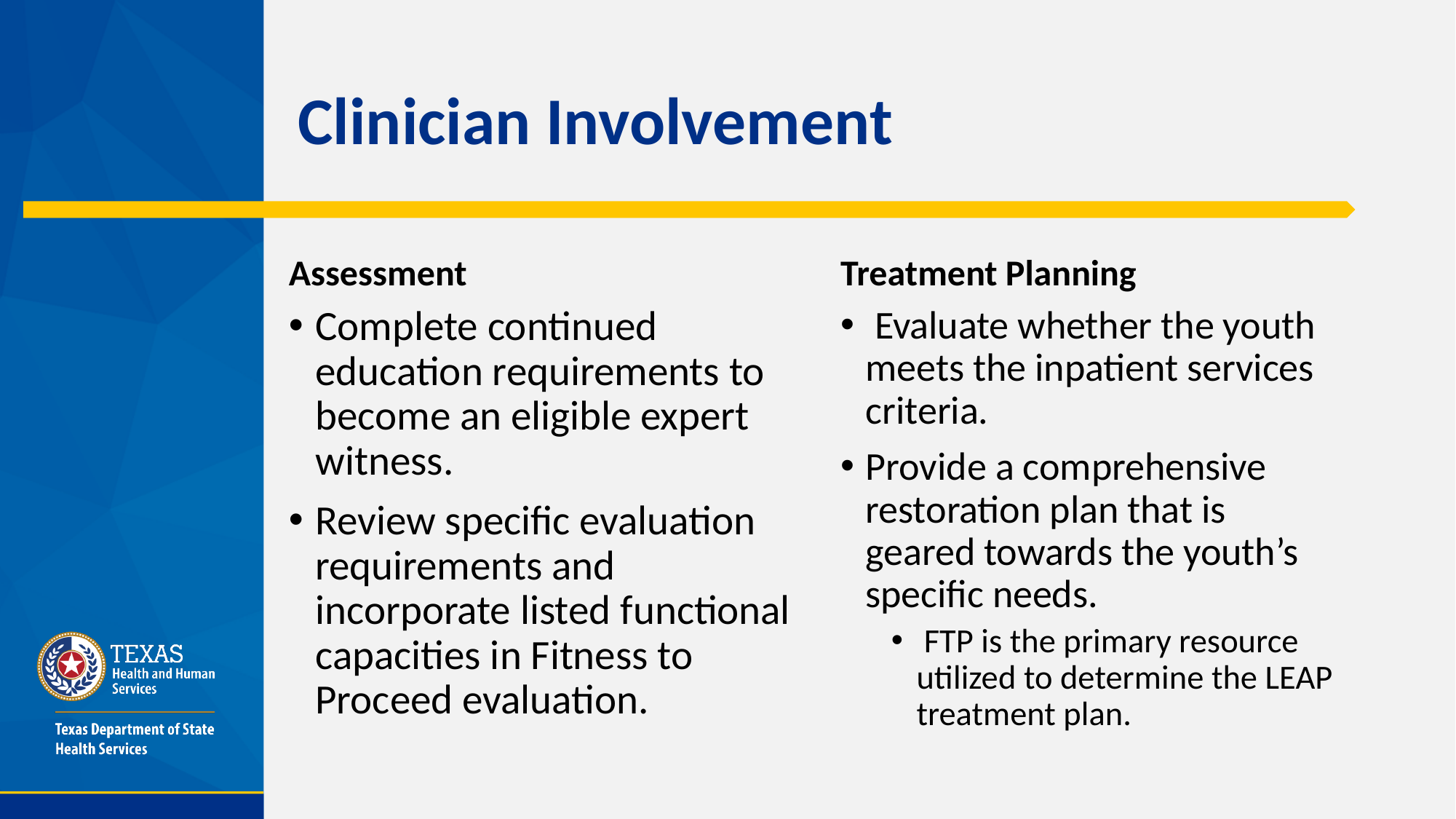

# Clinician Involvement
Assessment
Treatment Planning
Complete continued education requirements to become an eligible expert witness.
Review specific evaluation requirements and incorporate listed functional capacities in Fitness to Proceed evaluation.
 Evaluate whether the youth meets the inpatient services criteria.
Provide a comprehensive restoration plan that is geared towards the youth’s specific needs.
 FTP is the primary resource utilized to determine the LEAP treatment plan.